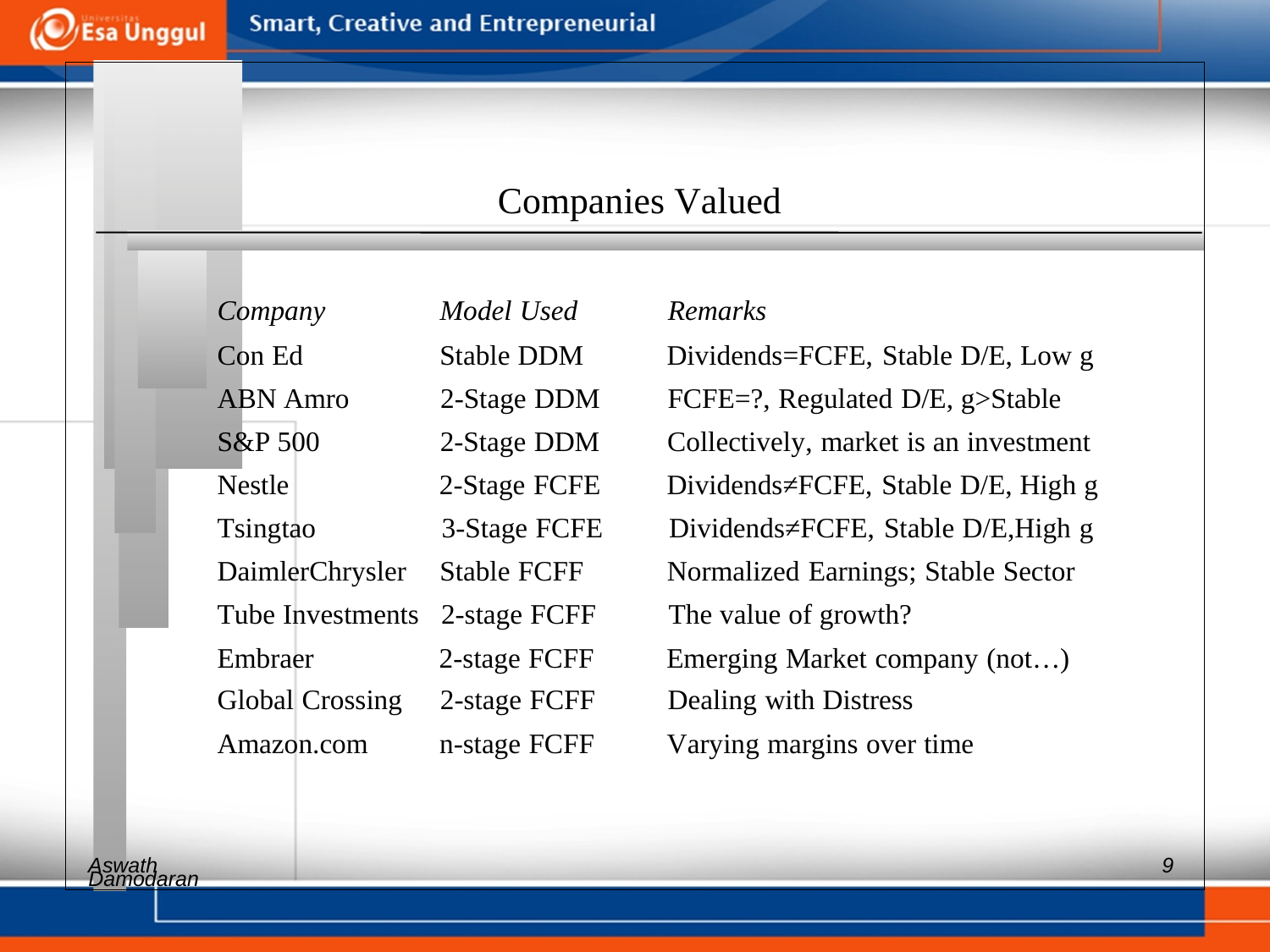

Companies Valued
Company                Model Used            Remarks
Con Ed                   Stable DDM           Dividends=FCFE, Stable D/E, Low g
ABN Amro             2-Stage DDM         FCFE=?, Regulated D/E, g>Stable
S&P 500                 2-Stage DDM         Collectively, market is an investment
Nestle                     2-Stage FCFE         Dividends≠FCFE, Stable D/E, High g
Tsingtao                 3-Stage FCFE         Dividends≠FCFE, Stable D/E,High g
DaimlerChrysler    Stable FCFF           Normalized Earnings; Stable Sector
Tube Investments   2-stage FCFF          The value of growth?
Embraer                 2-stage FCFF          Emerging Market company (not…)
Global Crossing     2-stage FCFF          Dealing with Distress
Amazon.com          n-stage FCFF          Varying margins over time
Aswath

9
Damodaran